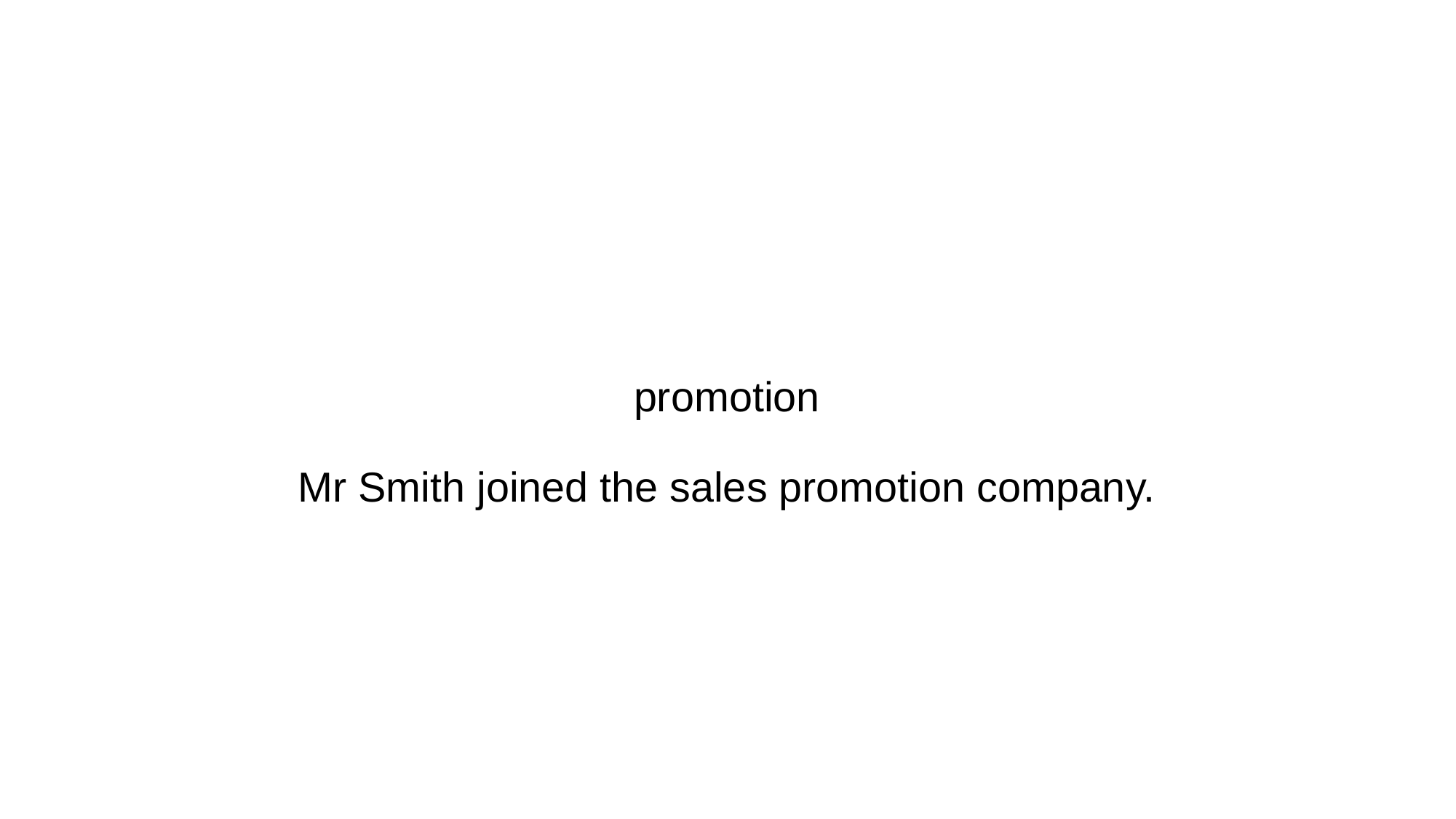

# promotion Mr Smith joined the sales promotion company.